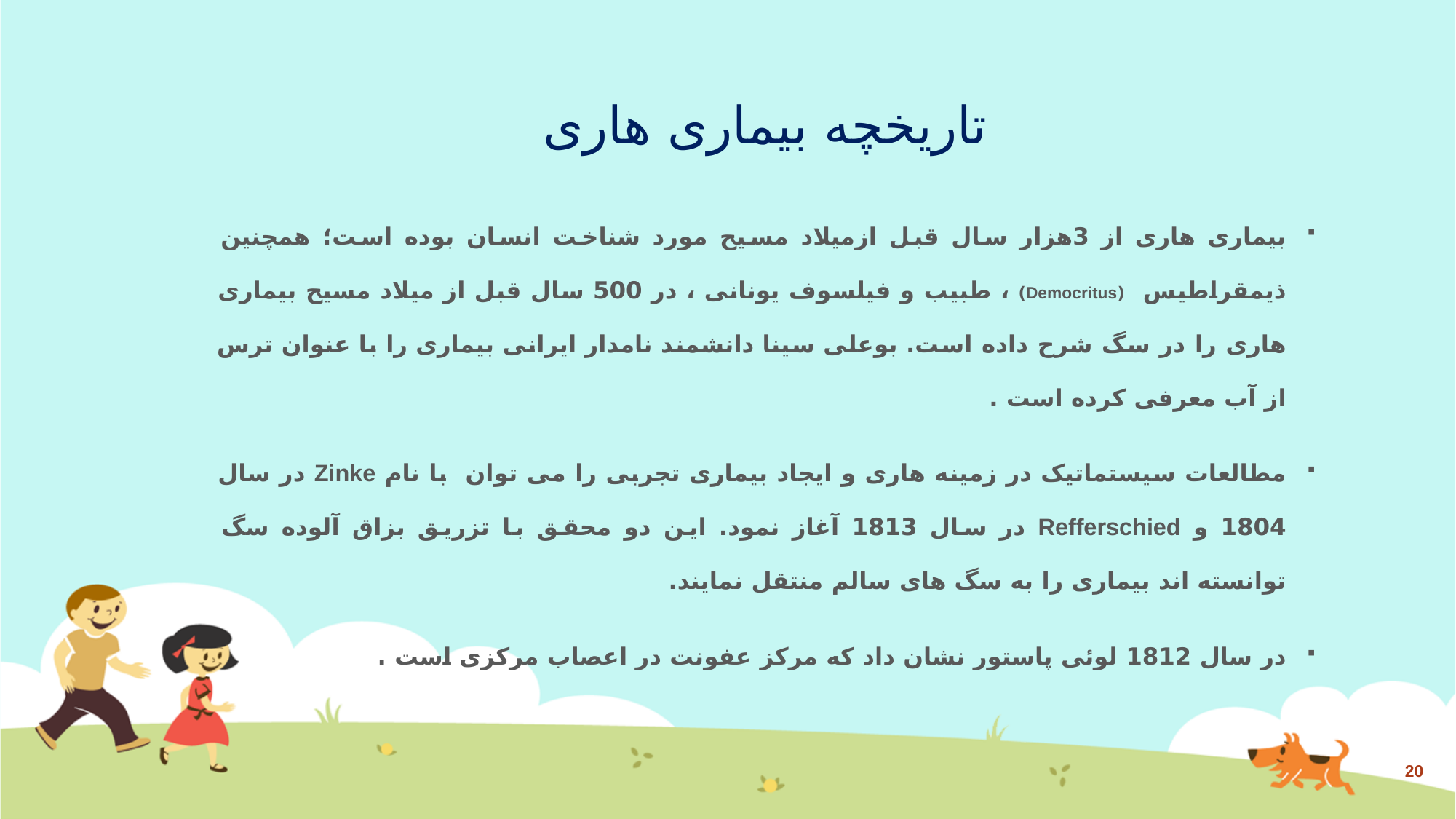

# تاریخچه بیماری هاری
بیماری هاری از 3هزار سال قبل ازمیلاد مسیح مورد شناخت انسان بوده است؛ همچنین ذیمقراطیس  (Democritus) ، طبیب و فیلسوف یونانی ، در 500 سال قبل از میلاد مسیح بیماری هاری را در سگ شرح داده است. بوعلی سینا دانشمند نامدار ایرانی بیماری را با عنوان ترس از آب معرفی کرده است .
مطالعات سیستماتیک در زمینه هاری و ایجاد بیماری تجربی را می توان  با نام Zinke در سال 1804 و Refferschied در سال 1813 آغاز نمود. این دو محقق با تزریق بزاق آلوده سگ توانسته اند بیماری را به سگ های سالم منتقل نمایند.
در سال 1812 لوئی پاستور نشان داد که مرکز عفونت در اعصاب مرکزی است .

20